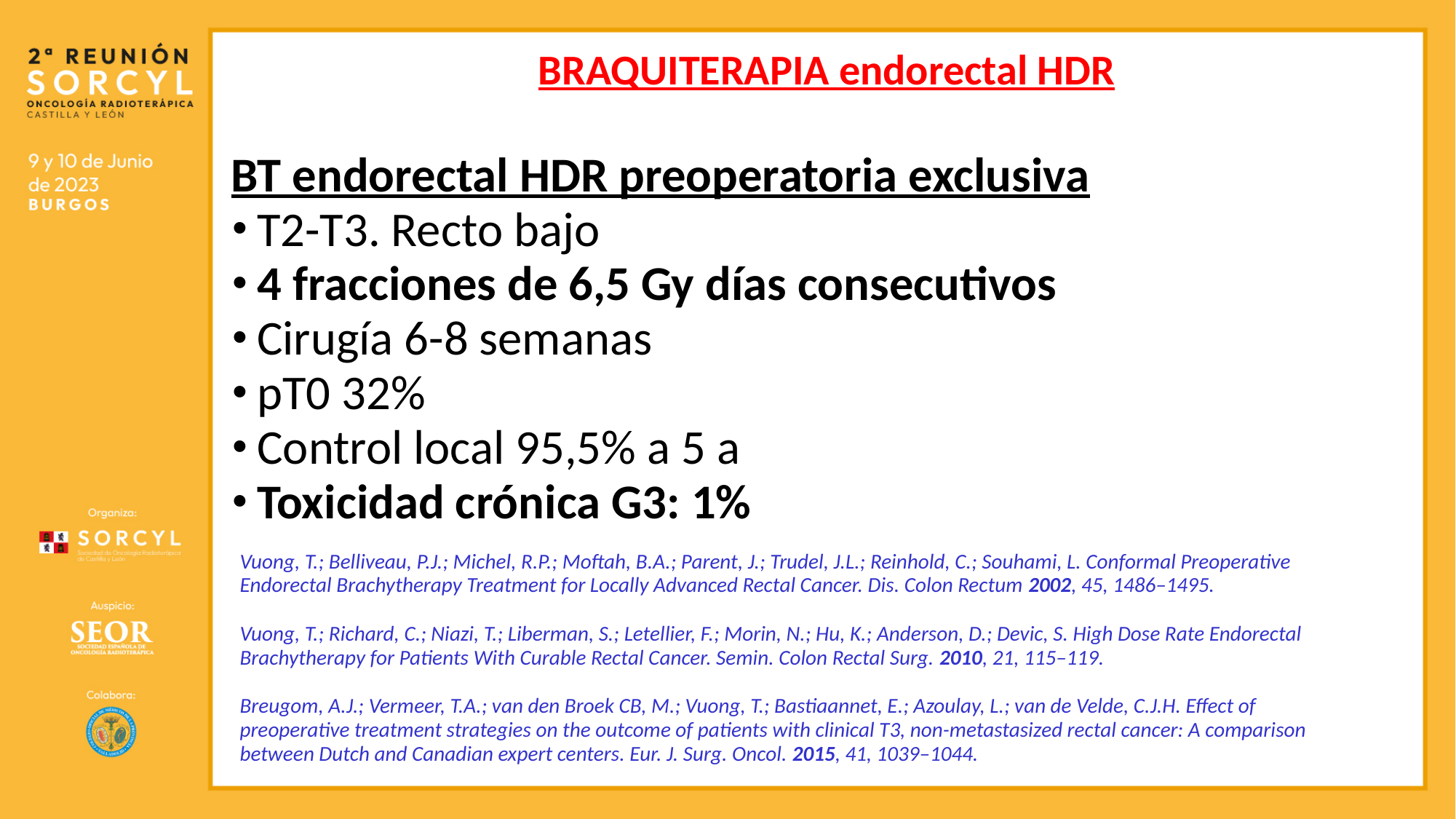

BRAQUITERAPIA endorectal HDR
BT endorectal HDR preoperatoria exclusiva
T2-T3. Recto bajo
4 fracciones de 6,5 Gy días consecutivos
Cirugía 6-8 semanas
pT0 32%
Control local 95,5% a 5 a
Toxicidad crónica G3: 1%

Vuong, T.; Belliveau, P.J.; Michel, R.P.; Moftah, B.A.; Parent, J.; Trudel, J.L.; Reinhold, C.; Souhami, L. Conformal Preoperative
Endorectal Brachytherapy Treatment for Locally Advanced Rectal Cancer. Dis. Colon Rectum 2002, 45, 1486–1495.

Vuong, T.; Richard, C.; Niazi, T.; Liberman, S.; Letellier, F.; Morin, N.; Hu, K.; Anderson, D.; Devic, S. High Dose Rate Endorectal
Brachytherapy for Patients With Curable Rectal Cancer. Semin. Colon Rectal Surg. 2010, 21, 115–119.

Breugom, A.J.; Vermeer, T.A.; van den Broek CB, M.; Vuong, T.; Bastiaannet, E.; Azoulay, L.; van de Velde, C.J.H. Effect of
preoperative treatment strategies on the outcome of patients with clinical T3, non-metastasized rectal cancer: A comparison
between Dutch and Canadian expert centers. Eur. J. Surg. Oncol. 2015, 41, 1039–1044.